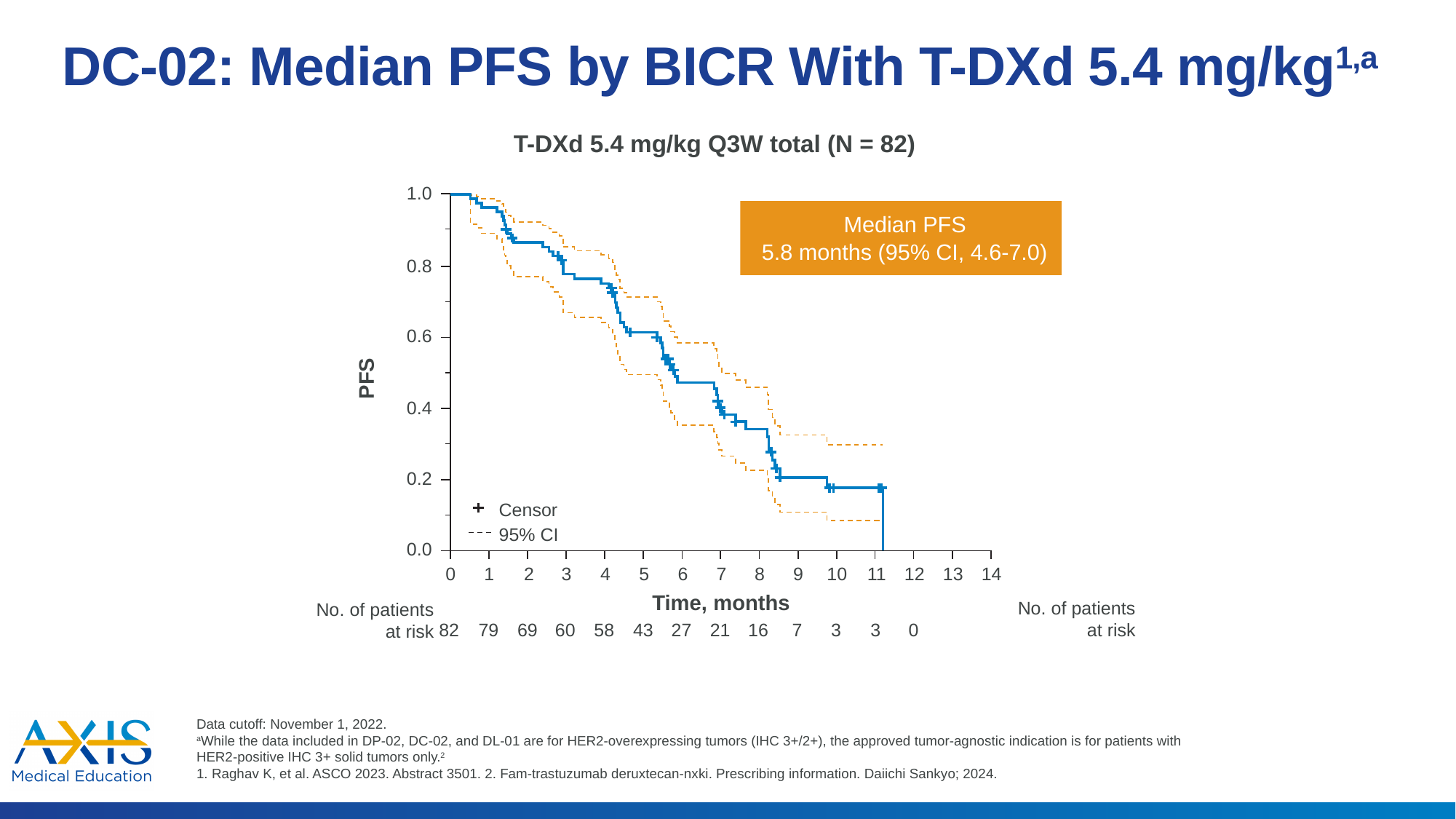

# DC-02: Median PFS by BICR With T-DXd 5.4 mg/kg1,a
T-DXd 5.4 mg/kg Q3W total (N = 82)
1.0

Median PFS

5.8 months (95% CI, 4.6-7.0)

0.8

0.6

PFS

0.4

0.2

Censor

95% CI

0.0

0
1
2
3
4
5
6
7
8
9
10
11
12
13
14
Time, months
No. of patients
at risk
No. of patients
at risk
82
79
69
60
58
43
27
21
16
7
3
3
0
Data cutoff: November 1, 2022.
aWhile the data included in DP-02, DC-02, and DL-01 are for HER2-overexpressing tumors (IHC 3+/2+), the approved tumor-agnostic indication is for patients with HER2-positive IHC 3+ solid tumors only.2
1. Raghav K, et al. ASCO 2023. Abstract 3501. 2. Fam-trastuzumab deruxtecan-nxki. Prescribing information. Daiichi Sankyo; 2024.